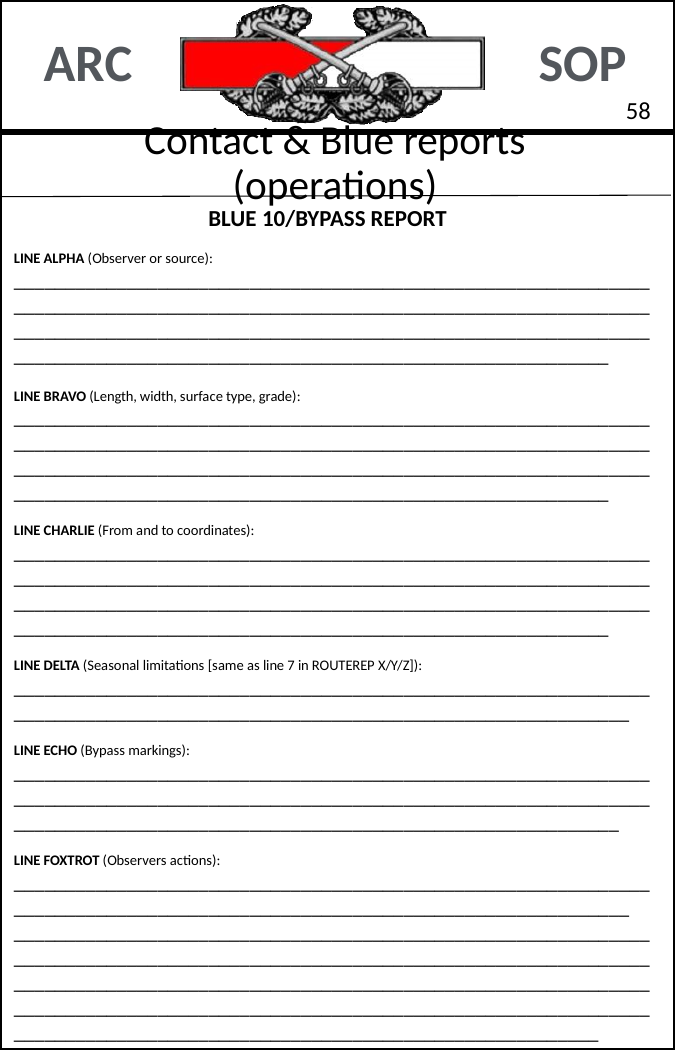

58
# Contact & Blue reports (operations)
BLUE 10/BYPASS REPORT
LINE ALPHA (Observer or source):
____________________________________________________________________________________________________________________________________________________________________________________________________________________________________________________

LINE BRAVO (Length, width, surface type, grade):
____________________________________________________________________________________________________________________________________________________________________________________________________________________________________________________

LINE CHARLIE (From and to coordinates):
____________________________________________________________________________________________________________________________________________________________________________________________________________________________________________________

LINE DELTA (Seasonal limitations [same as line 7 in ROUTEREP X/Y/Z]):
__________________________________________________________________________________________________________________________

LINE ECHO (Bypass markings):
_______________________________________________________________________________________________________________________________________________________________________________________

LINE FOXTROT (Observers actions):
__________________________________________________________________________________________________________________________
_________________________________________________________________________________________________________________________________________________________________________________________________________________________________________________________________________________________________________________